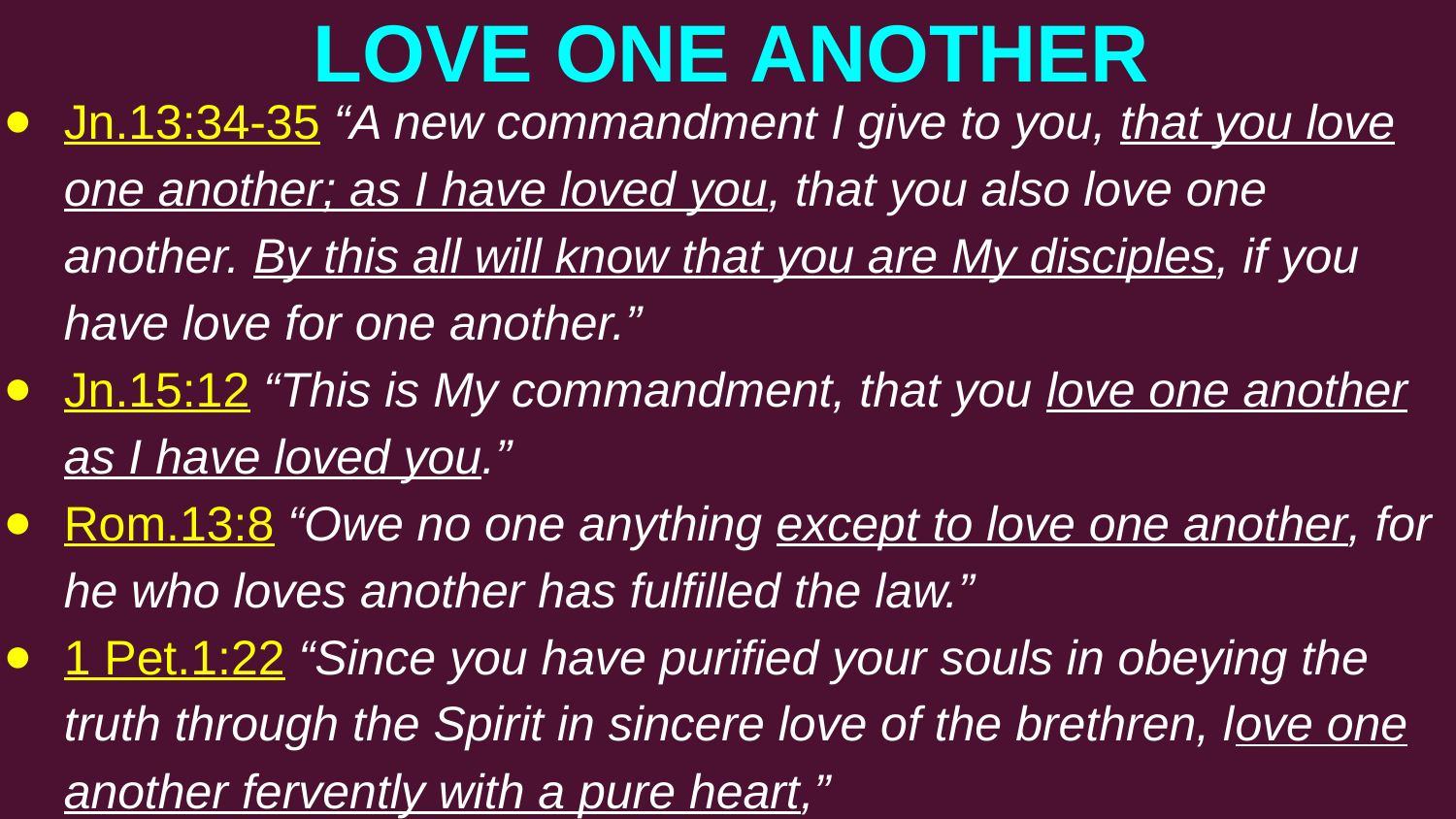

# LOVE ONE ANOTHER
Jn.13:34-35 “A new commandment I give to you, that you love one another; as I have loved you, that you also love one another. By this all will know that you are My disciples, if you have love for one another.”
Jn.15:12 “This is My commandment, that you love one another as I have loved you.”
Rom.13:8 “Owe no one anything except to love one another, for he who loves another has fulfilled the law.”
1 Pet.1:22 “Since you have purified your souls in obeying the truth through the Spirit in sincere love of the brethren, love one another fervently with a pure heart,”